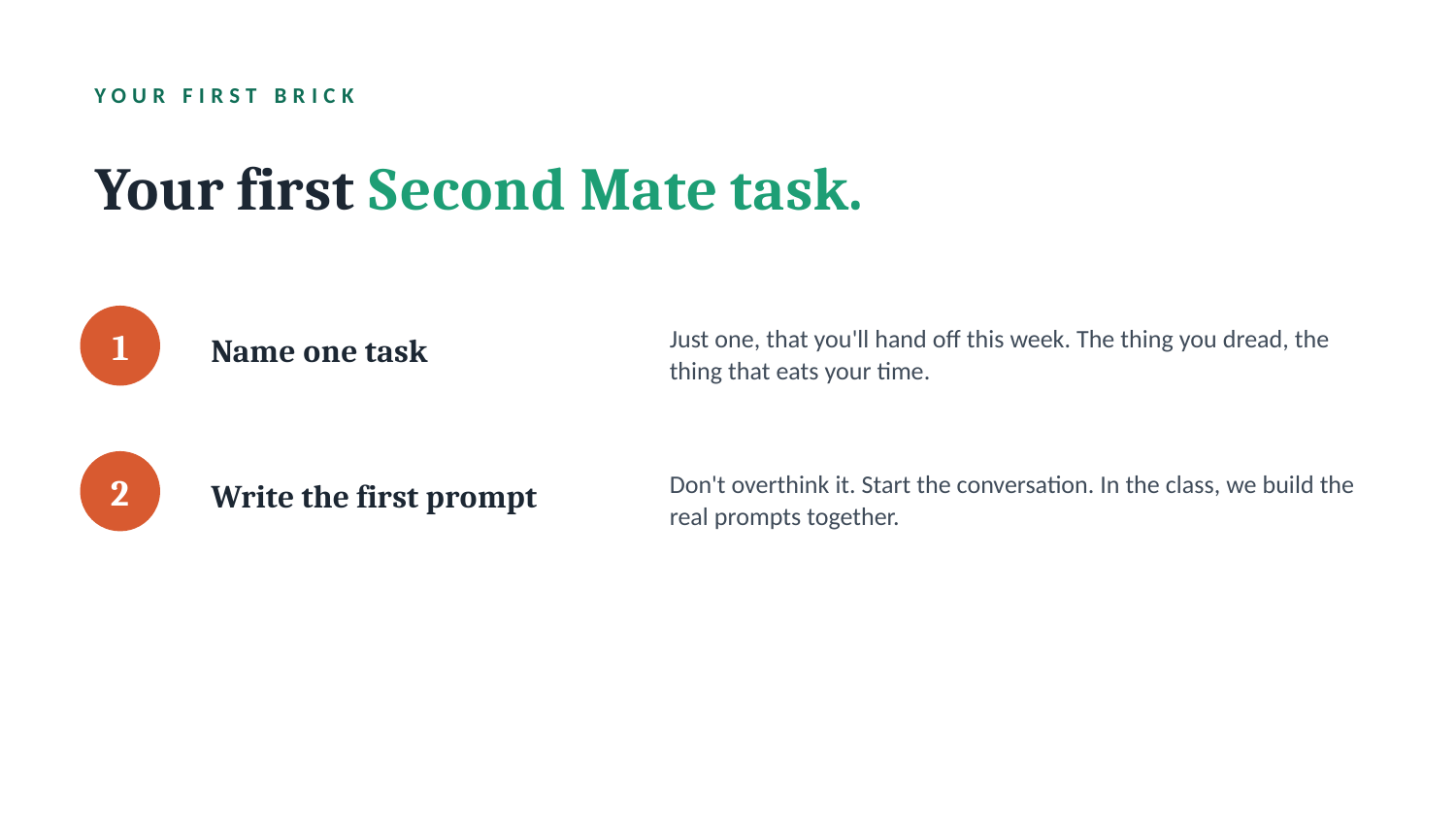

YOUR FIRST BRICK
Your first Second Mate task.
Name one task
Just one, that you'll hand off this week. The thing you dread, the thing that eats your time.

1
Write the first prompt
Don't overthink it. Start the conversation. In the class, we build the real prompts together.

2